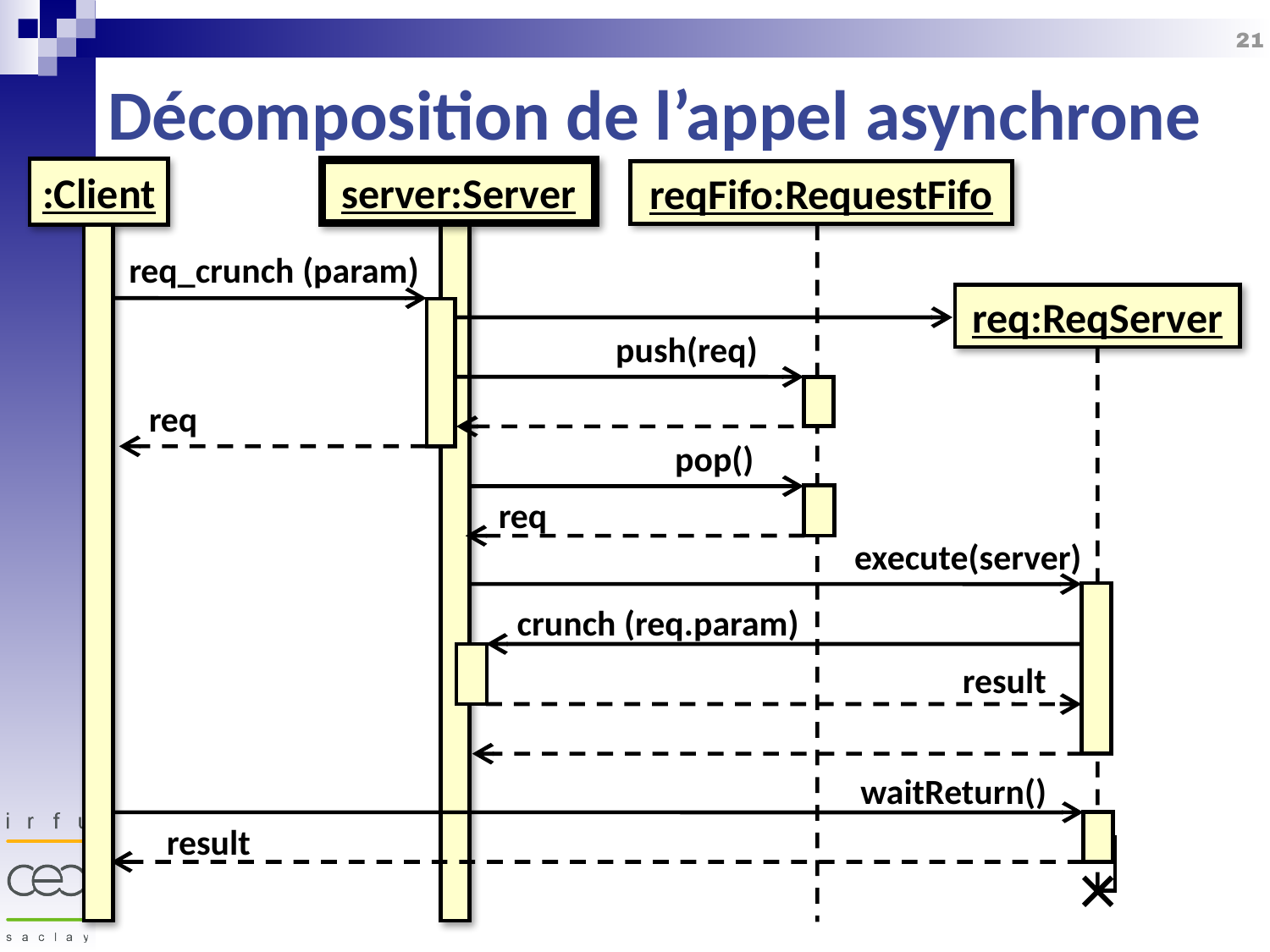

21
# Décomposition de l’appel asynchrone
:Client
server:Server
reqFifo:RequestFifo

req_crunch (param)
req:ReqServer

push(req)

req

pop()

req
execute(server)

crunch (req.param)

result

waitReturn()

result